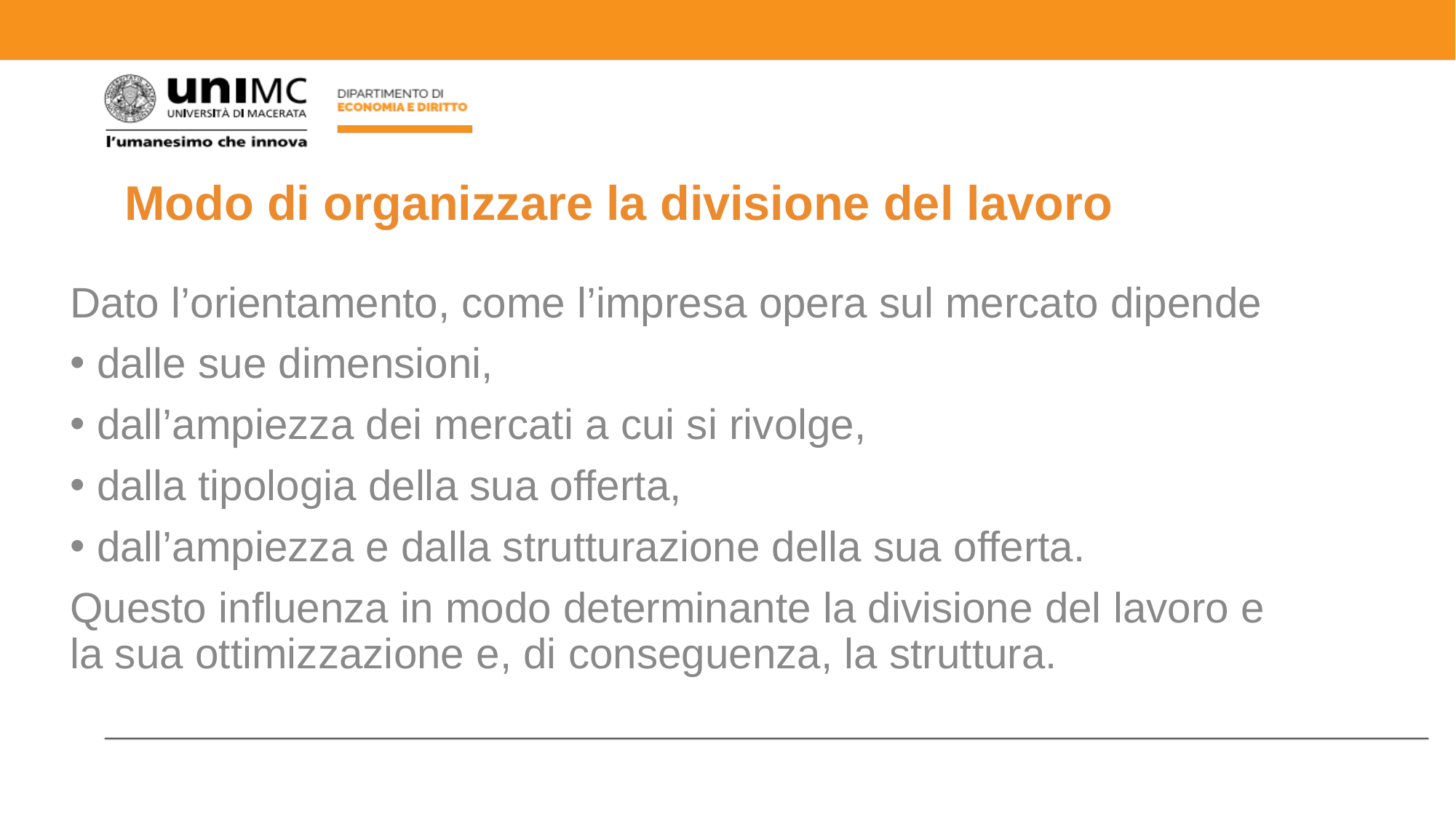

# Modo di organizzare la divisione del lavoro
Dato l’orientamento, come l’impresa opera sul mercato dipende
 dalle sue dimensioni,
 dall’ampiezza dei mercati a cui si rivolge,
 dalla tipologia della sua offerta,
 dall’ampiezza e dalla strutturazione della sua offerta.
Questo influenza in modo determinante la divisione del lavoro e la sua ottimizzazione e, di conseguenza, la struttura.